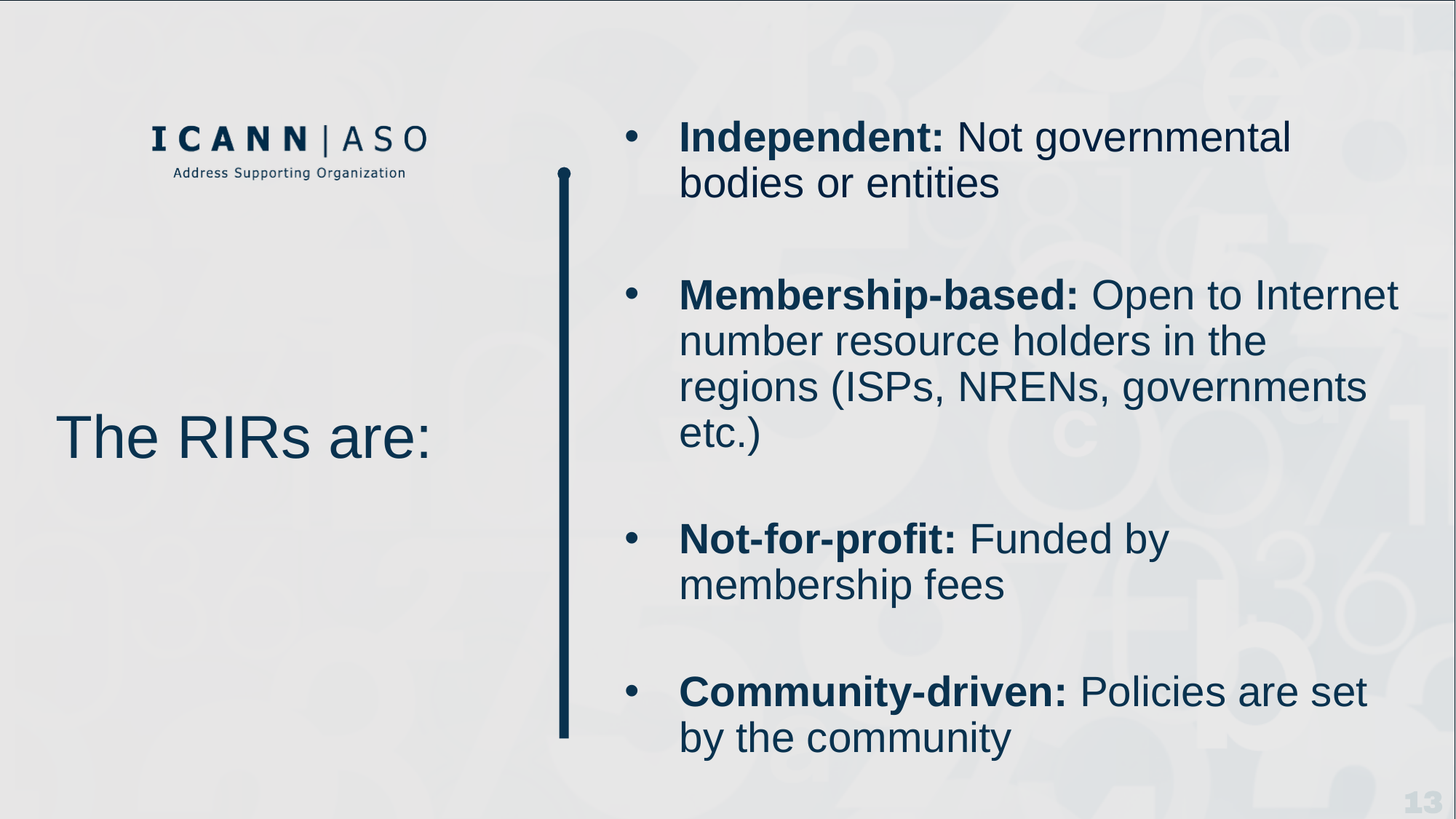

Independent: Not governmental bodies or entities
Membership-based: Open to Internet number resource holders in the regions (ISPs, NRENs, governments etc.)
Not-for-profit: Funded by membership fees
Community-driven: Policies are set by the community
# The RIRs are: